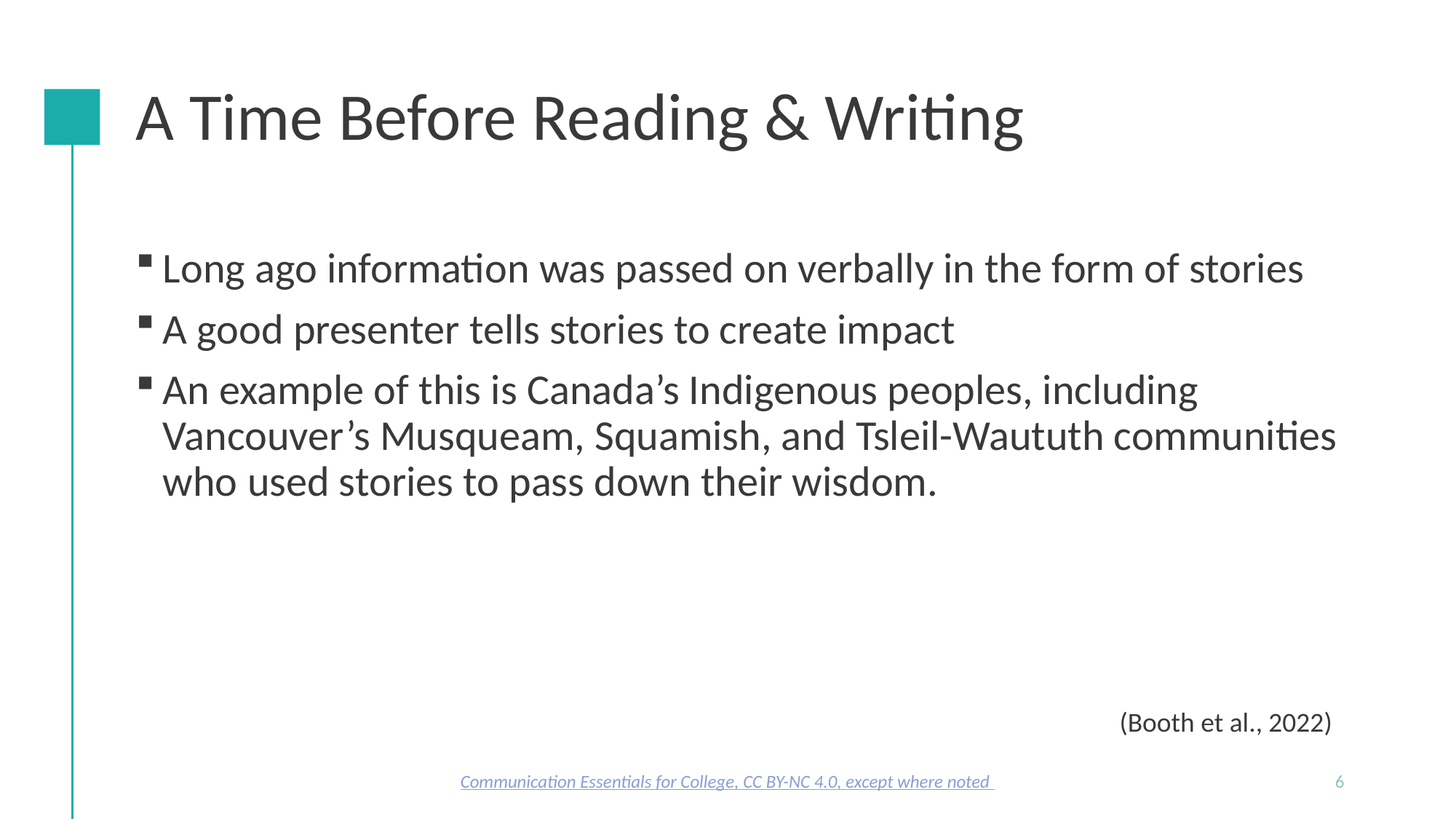

# A Time Before Reading & Writing
Long ago information was passed on verbally in the form of stories
A good presenter tells stories to create impact
An example of this is Canada’s Indigenous peoples, including Vancouver’s Musqueam, Squamish, and Tsleil-Waututh communities who used stories to pass down their wisdom.
(Booth et al., 2022)
Communication Essentials for College, CC BY-NC 4.0, except where noted
6